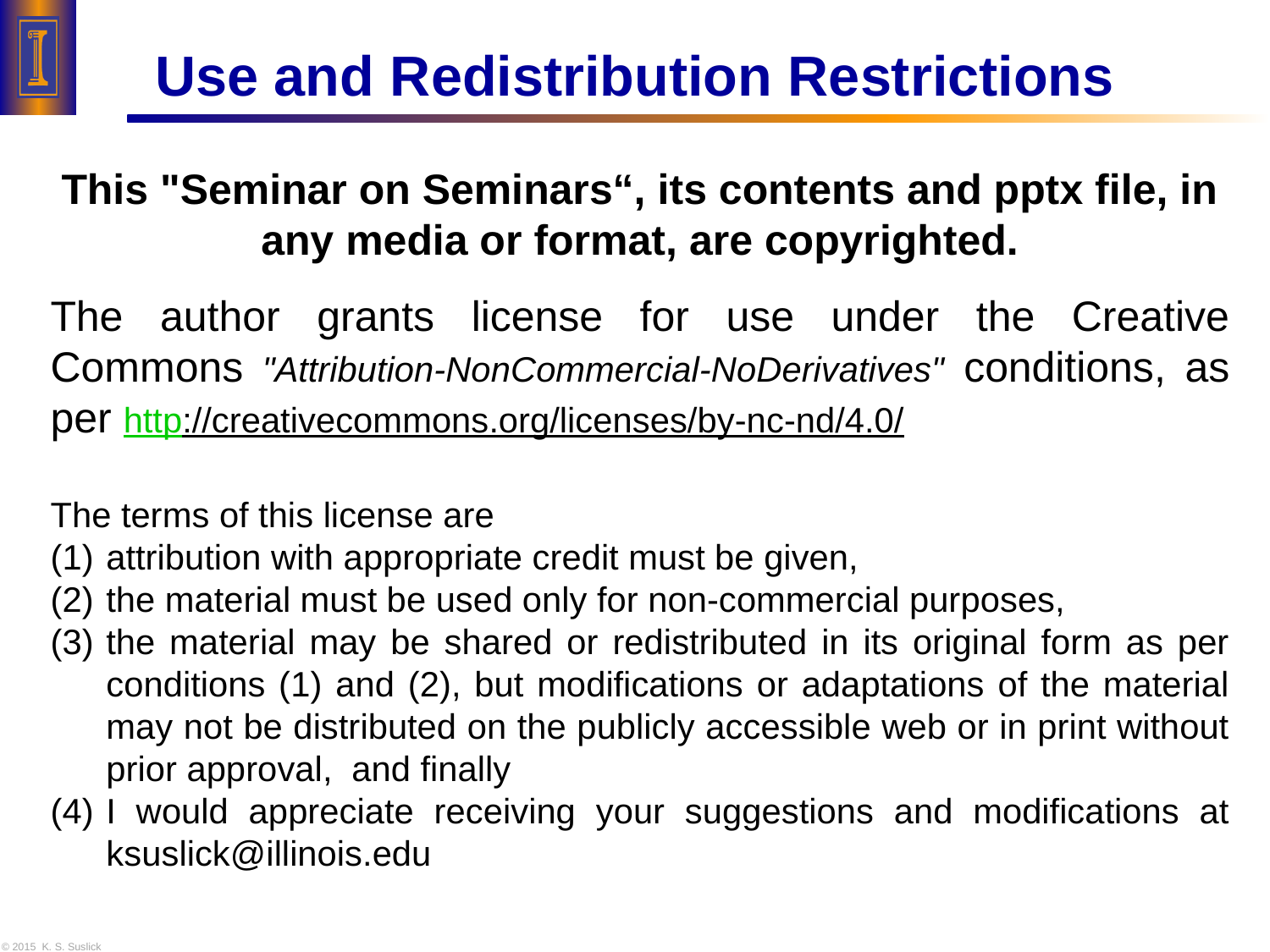

# Use and Redistribution Restrictions
This "Seminar on Seminars“, its contents and pptx file, in any media or format, are copyrighted.

The author grants license for use under the Creative Commons "Attribution-NonCommercial-NoDerivatives" conditions, as per http://creativecommons.org/licenses/by-nc-nd/4.0/

The terms of this license are
(1)	attribution with appropriate credit must be given,
(2)	the material must be used only for non-commercial purposes,
(3)	the material may be shared or redistributed in its original form as per conditions (1) and (2), but modifications or adaptations of the material may not be distributed on the publicly accessible web or in print without prior approval,  and finally
(4)	I would appreciate receiving your suggestions and modifications at ksuslick@illinois.edu